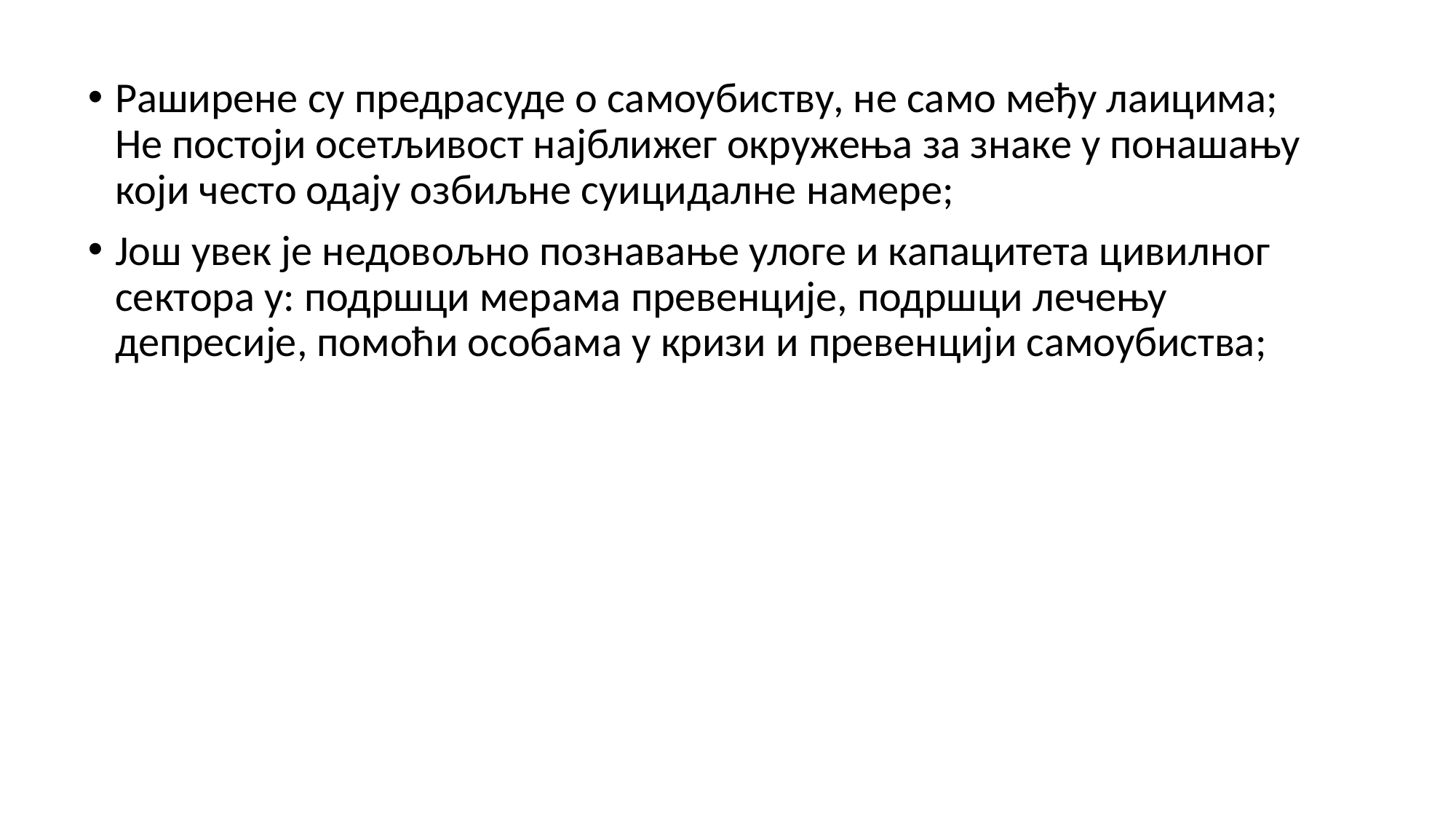

Раширене су предрасуде о самоубиству, не само међу лаицима;
Не постоји осетљивост најближег окружења за знаке у понашању који често одају озбиљне суицидалне намере;
Још увек је недовољно познавање улоге и капацитета цивилног сектора у: подршци мерама превенције, подршци лечењу депресије, помоћи особама у кризи и превенцији самоубиства;